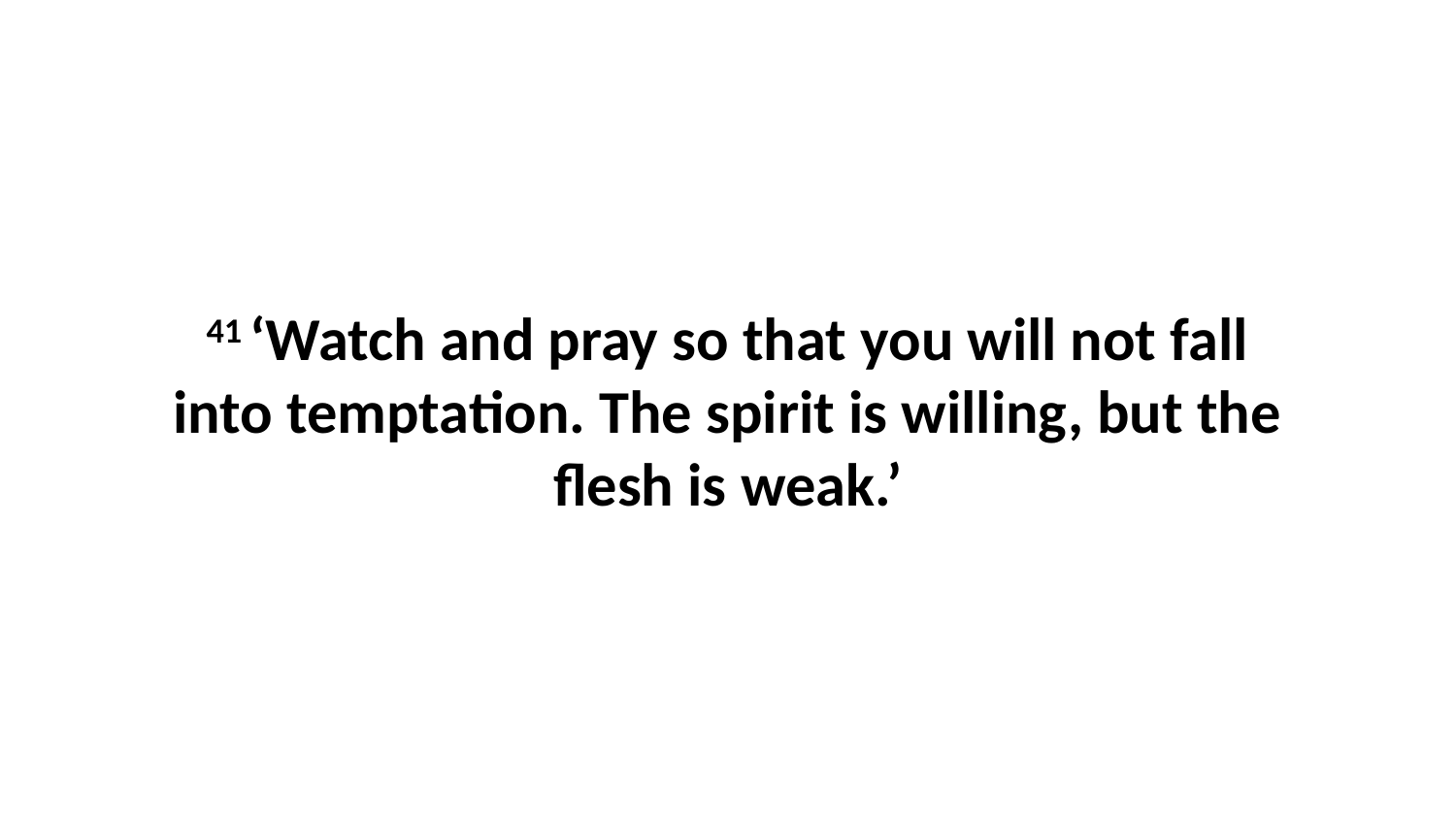

41 ‘Watch and pray so that you will not fall into temptation. The spirit is willing, but the flesh is weak.’